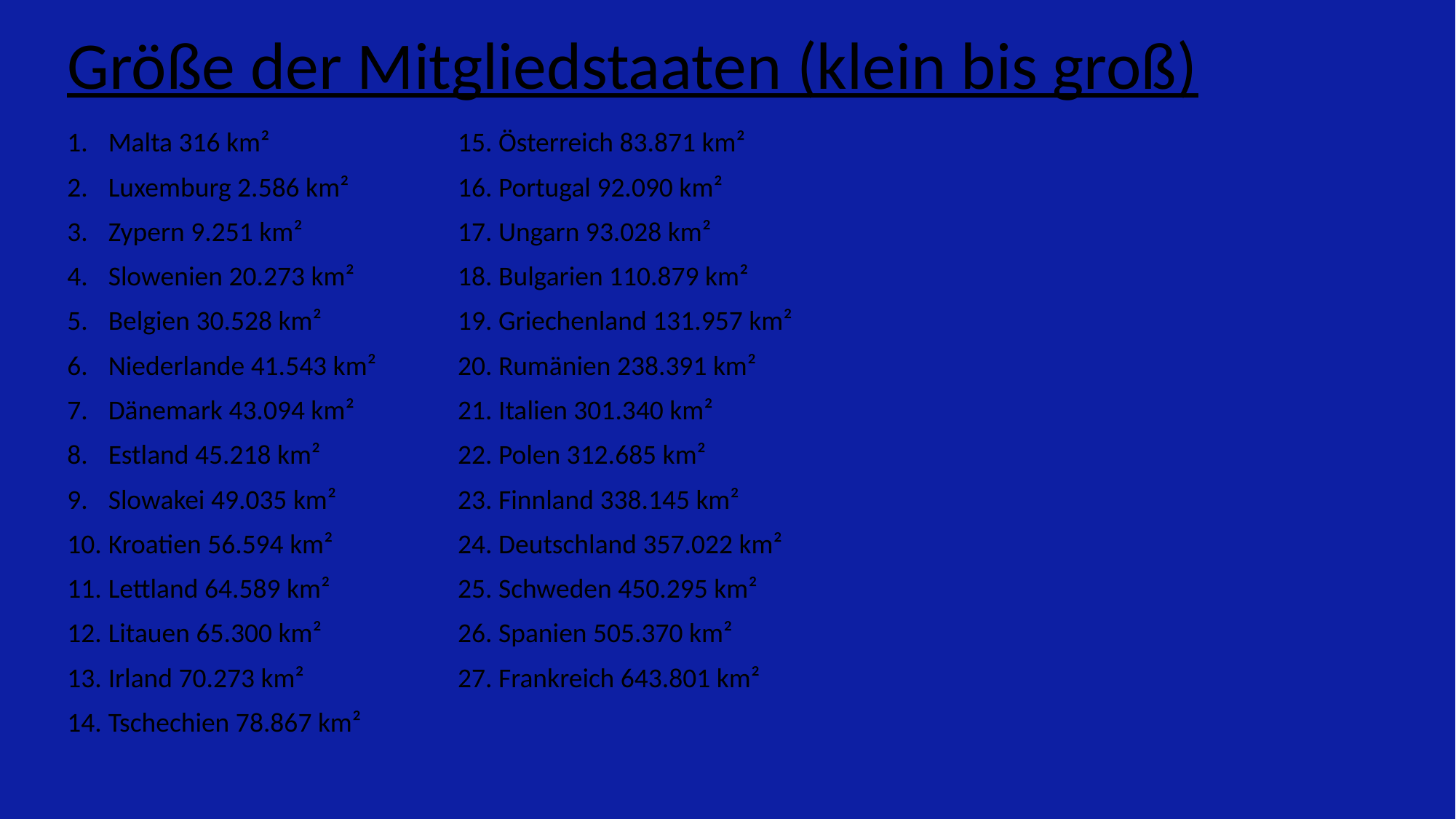

# Größe der Mitgliedstaaten (klein bis groß)
Malta 316 km²
Luxemburg 2.586 km²
Zypern 9.251 km²
Slowenien 20.273 km²
Belgien 30.528 km²
Niederlande 41.543 km²
Dänemark 43.094 km²
Estland 45.218 km²
Slowakei 49.035 km²
Kroatien 56.594 km²
Lettland 64.589 km²
Litauen 65.300 km²
Irland 70.273 km²
Tschechien 78.867 km²

15. Österreich 83.871 km²
16. Portugal 92.090 km²
17. Ungarn 93.028 km²
18. Bulgarien 110.879 km²
19. Griechenland 131.957 km²
20. Rumänien 238.391 km²
21. Italien 301.340 km²
22. Polen 312.685 km²
23. Finnland 338.145 km²
24. Deutschland 357.022 km²
25. Schweden 450.295 km²
26. Spanien 505.370 km²
27. Frankreich 643.801 km²